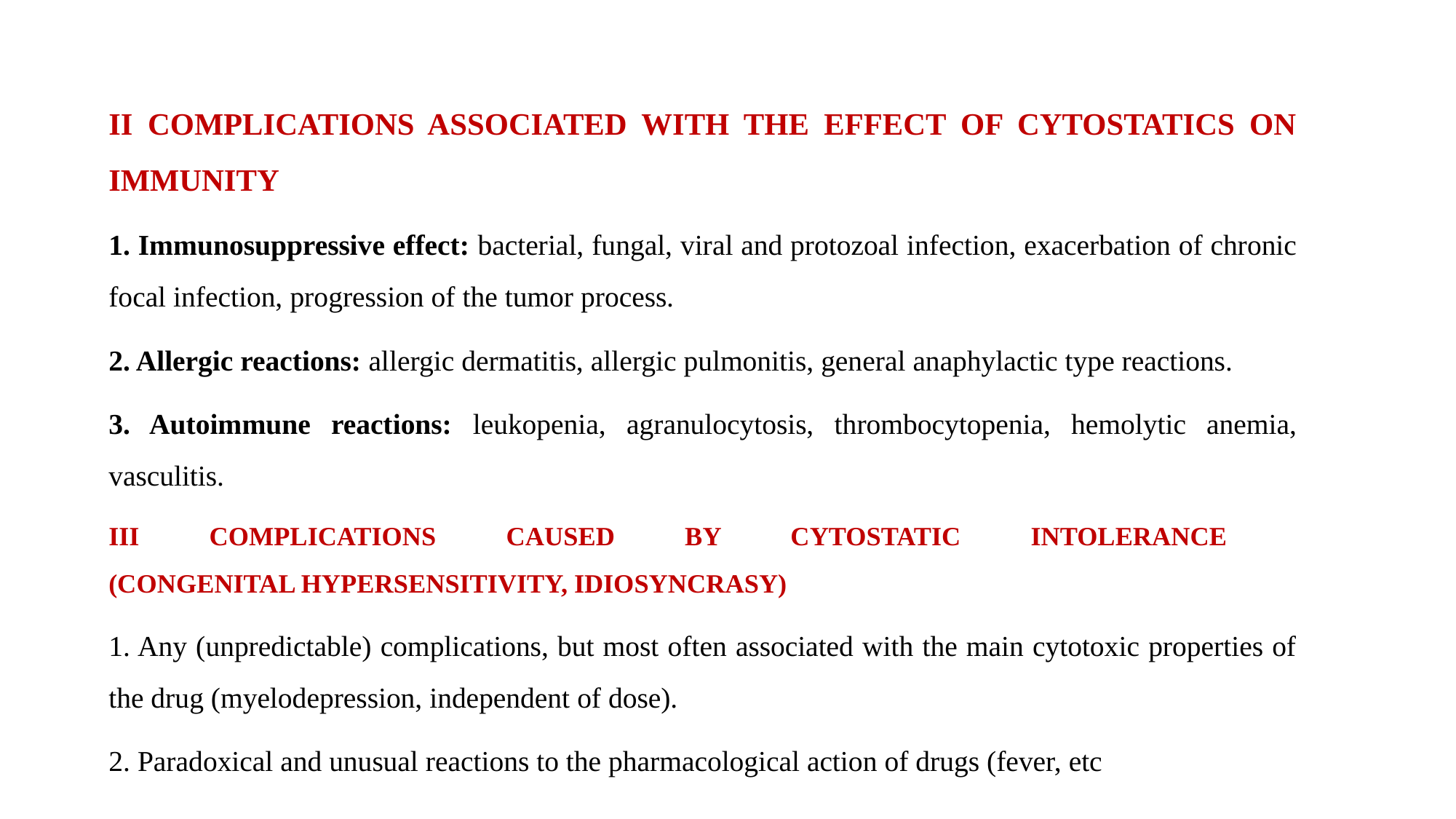

II COMPLICATIONS ASSOCIATED WITH THE EFFECT OF CYTOSTATICS ON IMMUNITY
1. Immunosuppressive effect: bacterial, fungal, viral and protozoal infection, exacerbation of chronic focal infection, progression of the tumor process.
2. Allergic reactions: allergic dermatitis, allergic pulmonitis, general anaphylactic type reactions.
3. Autoimmune reactions: leukopenia, agranulocytosis, thrombocytopenia, hemolytic anemia, vasculitis.
III COMPLICATIONS CAUSED BY CYTOSTATIC INTOLERANCE
(CONGENITAL HYPERSENSITIVITY, IDIOSYNCRASY)
1. Any (unpredictable) complications, but most often associated with the main cytotoxic properties of the drug (myelodepression, independent of dose).
2. Paradoxical and unusual reactions to the pharmacological action of drugs (fever, etc